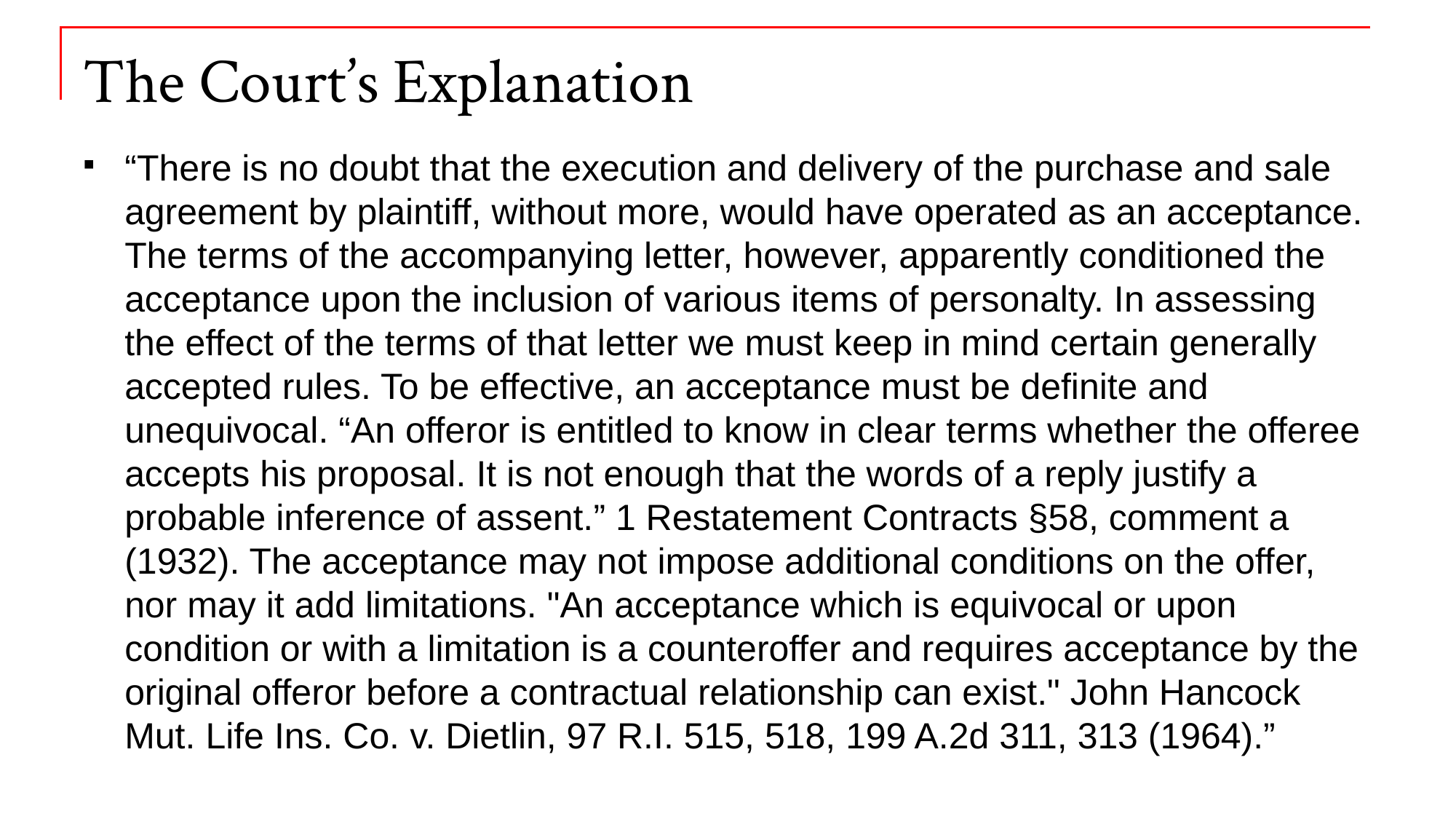

# The Court’s Explanation
“There is no doubt that the execution and delivery of the purchase and sale agreement by plaintiff, without more, would have operated as an acceptance. The terms of the accompanying letter, however, apparently conditioned the acceptance upon the inclusion of various items of personalty. In assessing the effect of the terms of that letter we must keep in mind certain generally accepted rules. To be effective, an acceptance must be definite and unequivocal. “An offeror is entitled to know in clear terms whether the offeree accepts his proposal. It is not enough that the words of a reply justify a probable inference of assent.” 1 Restatement Contracts §58, comment a (1932). The acceptance may not impose additional conditions on the offer, nor may it add limitations. "An acceptance which is equivocal or upon condition or with a limitation is a counteroffer and requires acceptance by the original offeror before a contractual relationship can exist." John Hancock Mut. Life Ins. Co. v. Dietlin, 97 R.I. 515, 518, 199 A.2d 311, 313 (1964).”